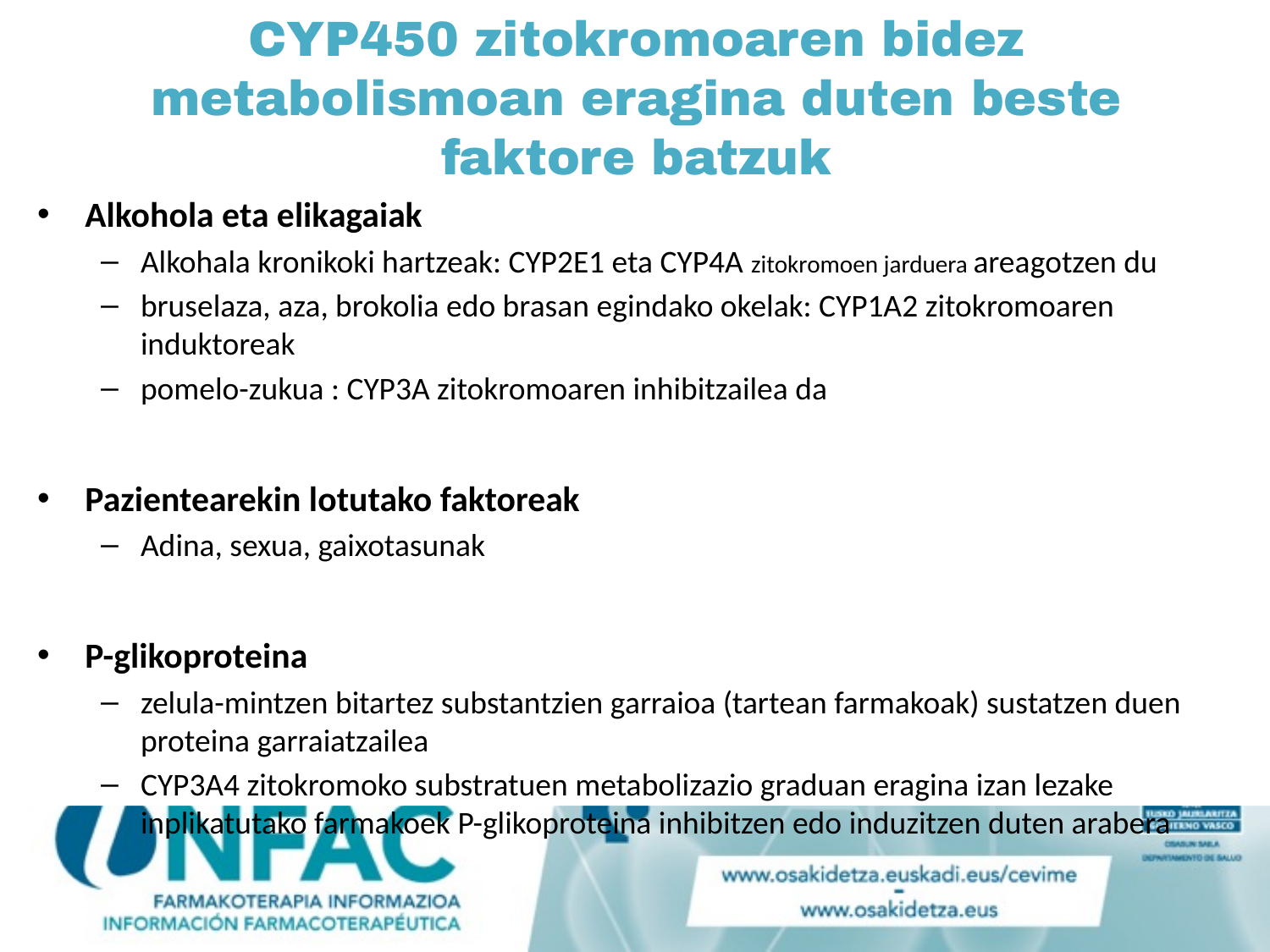

# CYP450 zitokromoaren bidez metabolismoan eragina duten beste faktore batzuk
Alkohola eta elikagaiak
Alkohala kronikoki hartzeak: CYP2E1 eta CYP4A zitokromoen jarduera areagotzen du
bruselaza, aza, brokolia edo brasan egindako okelak: CYP1A2 zitokromoaren induktoreak
pomelo-zukua : CYP3A zitokromoaren inhibitzailea da

Pazientearekin lotutako faktoreak
Adina, sexua, gaixotasunak

P-glikoproteina
zelula-mintzen bitartez substantzien garraioa (tartean farmakoak) sustatzen duen proteina garraiatzailea
CYP3A4 zitokromoko substratuen metabolizazio graduan eragina izan lezake inplikatutako farmakoek P-glikoproteina inhibitzen edo induzitzen duten arabera